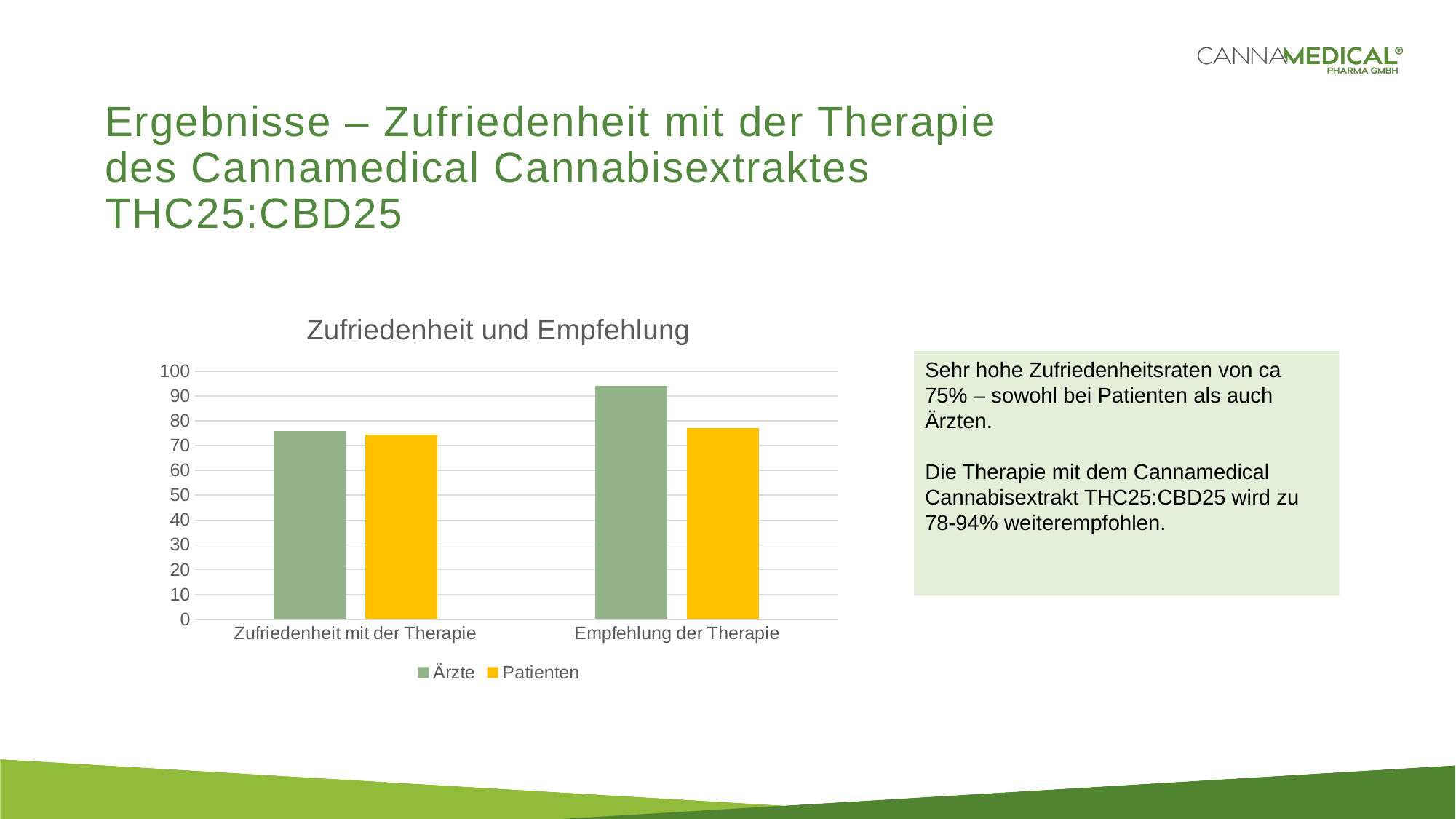

# Ergebnisse – Zufriedenheit mit der Therapie des Cannamedical Cannabisextraktes THC25:CBD25

### Chart: Zufriedenheit und Empfehlung

| Category | Ärzte | Patienten |
|---|---|---|
| Zufriedenheit mit der Therapie | 76.0 | 74.5 |
| Empfehlung der Therapie | 94.0 | 77.0 |
Sehr hohe Zufriedenheitsraten von ca 75% – sowohl bei Patienten als auch Ärzten.

Die Therapie mit dem Cannamedical Cannabisextrakt THC25:CBD25 wird zu 78-94% weiterempfohlen.